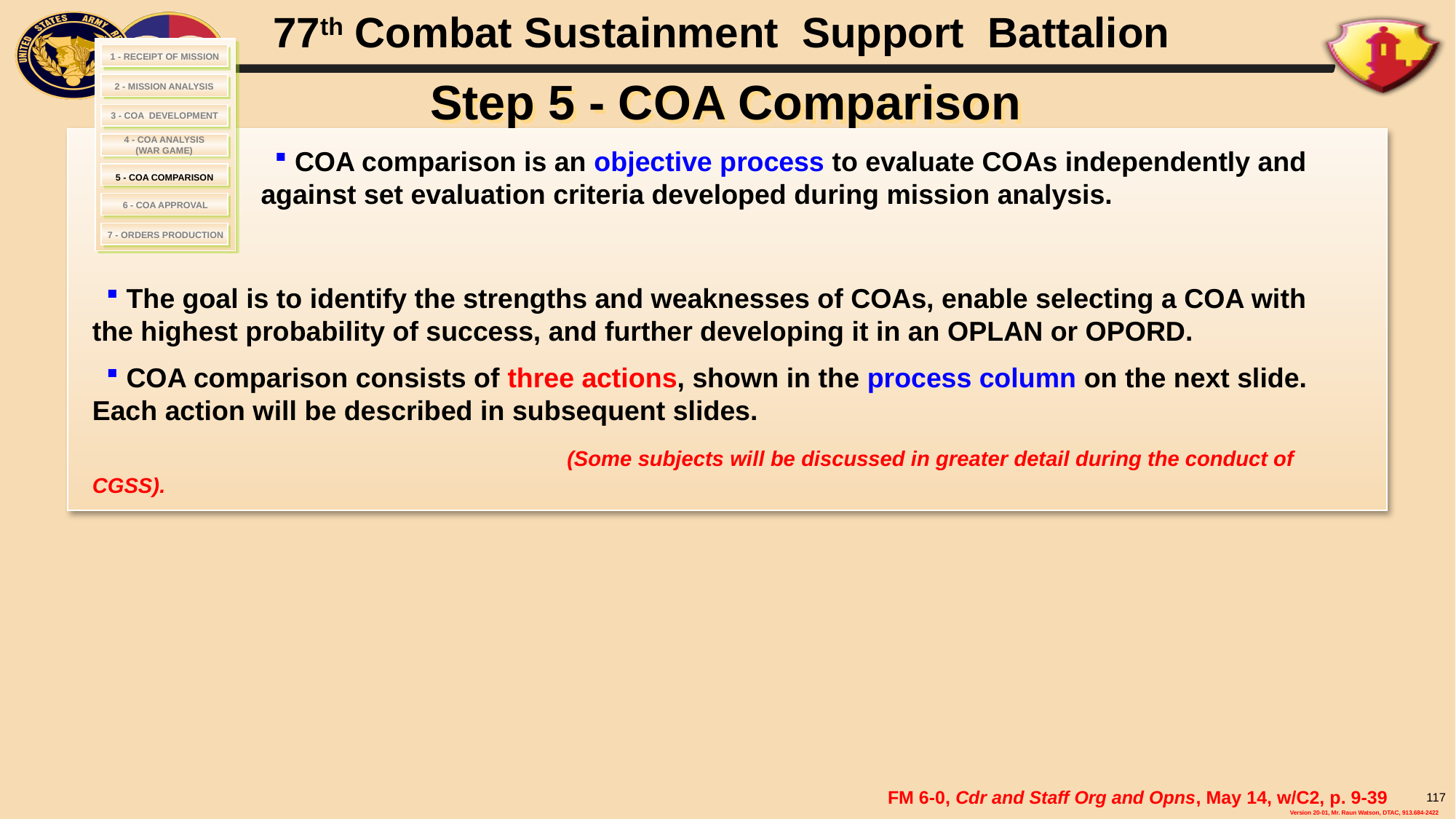

# Step 5 - COA Comparison
1 - RECEIPT OF MISSION
2 - MISSION ANALYSIS
    3 - COA  DEVELOPMENT

4 - COA ANALYSIS
(WAR GAME)
 COA comparison is an objective process to evaluate COAs independently and against set evaluation criteria developed during mission analysis.
 5 - COA COMPARISON
6 - COA APPROVAL
7 - ORDERS PRODUCTION
 The goal is to identify the strengths and weaknesses of COAs, enable selecting a COA with the highest probability of success, and further developing it in an OPLAN or OPORD.
 COA comparison consists of three actions, shown in the process column on the next slide. Each action will be described in subsequent slides.
			    	     (Some subjects will be discussed in greater detail during the conduct of CGSS).
FM 6-0, Cdr and Staff Org and Opns, May 14, w/C2, p. 9-39
117